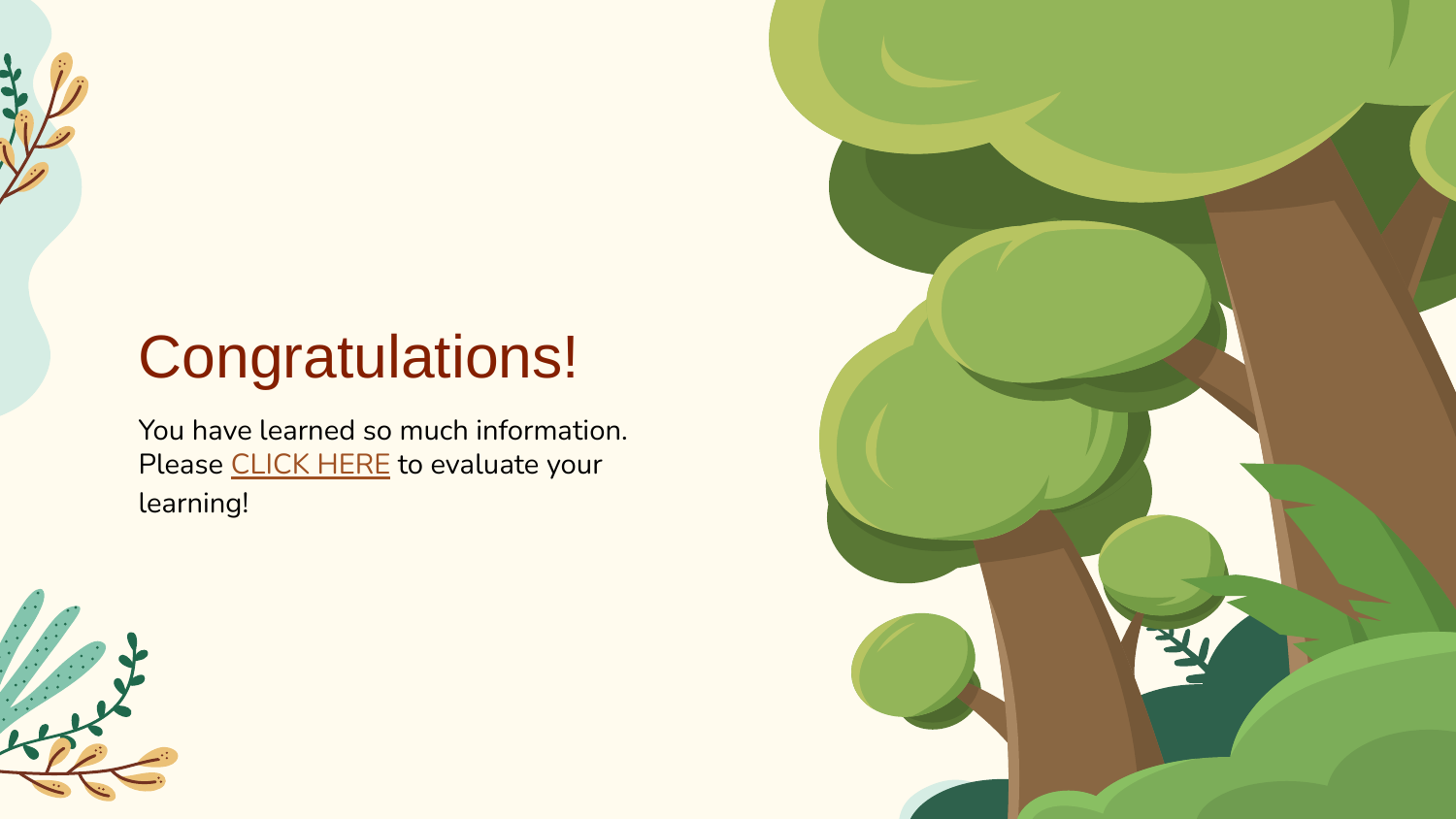

# Congratulations!

You have learned so much information.
Please CLICK HERE to evaluate your learning!